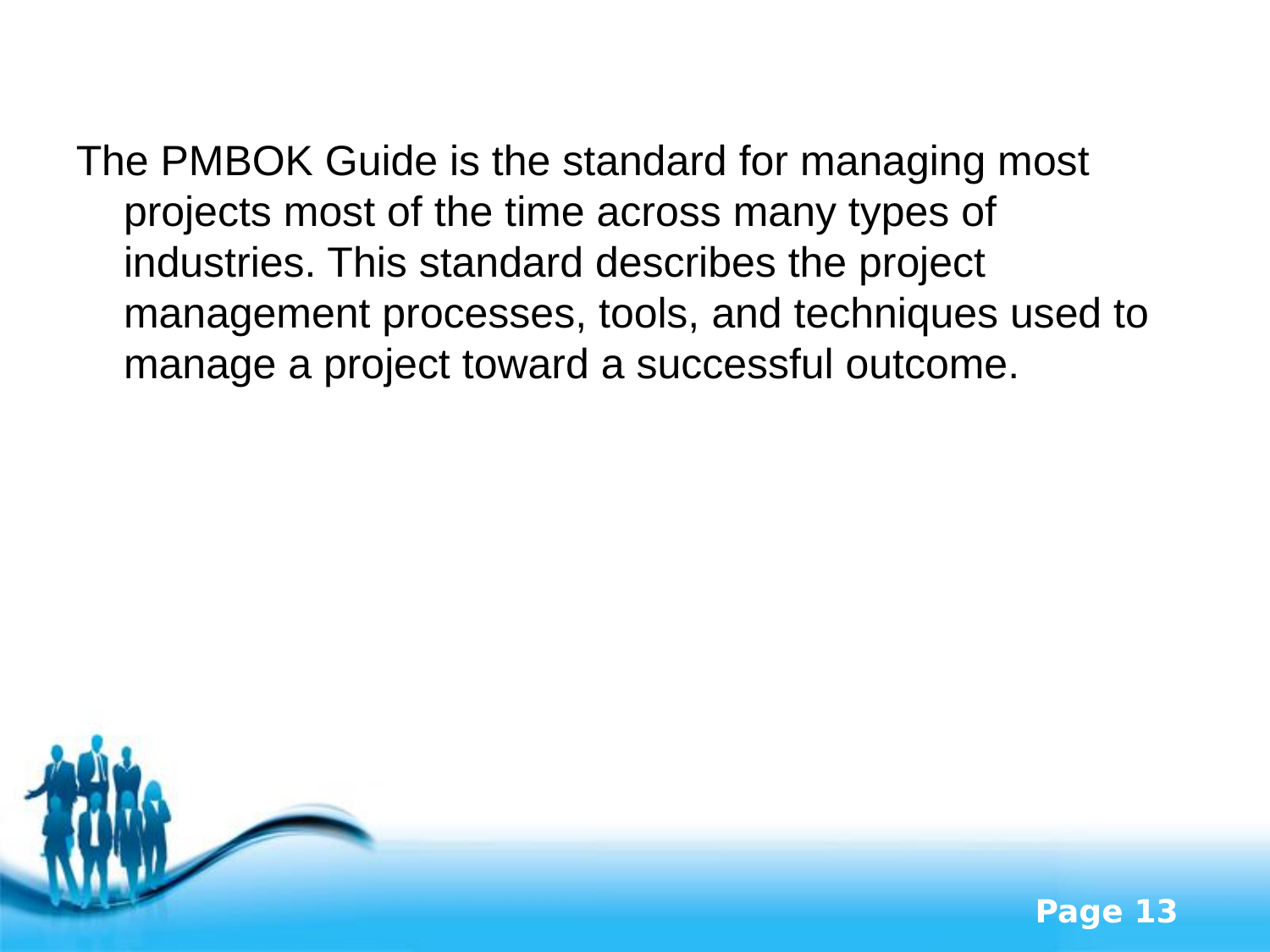

The PMBOK Guide is the standard for managing most projects most of the time across many types of industries. This standard describes the project management processes, tools, and techniques used to manage a project toward a successful outcome.